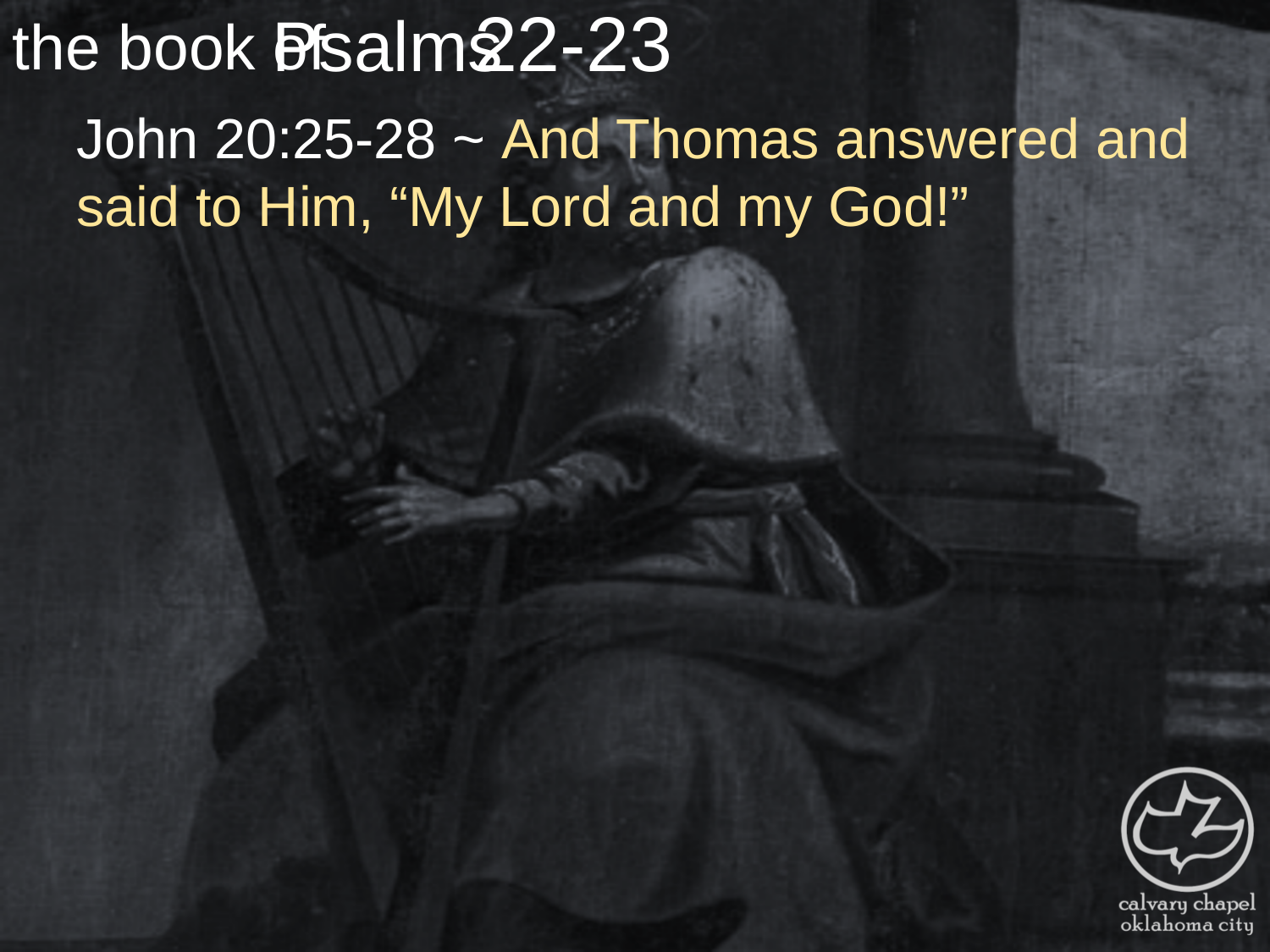

the book of
22-23
Psalms
John 20:25-28 ~ And Thomas answered and said to Him, “My Lord and my God!”